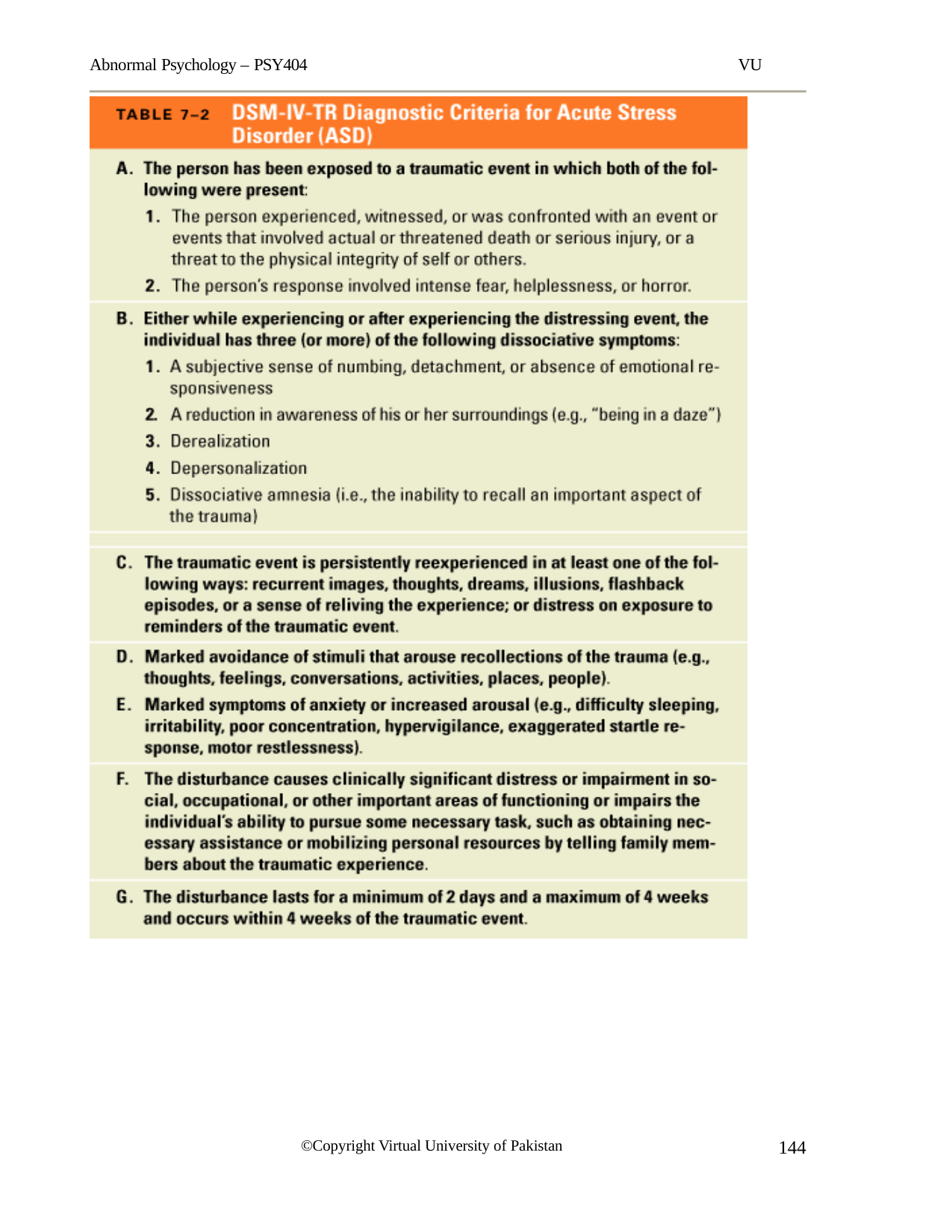

Abnormal Psychology – PSY404
VU

144
©Copyright Virtual University of Pakistan